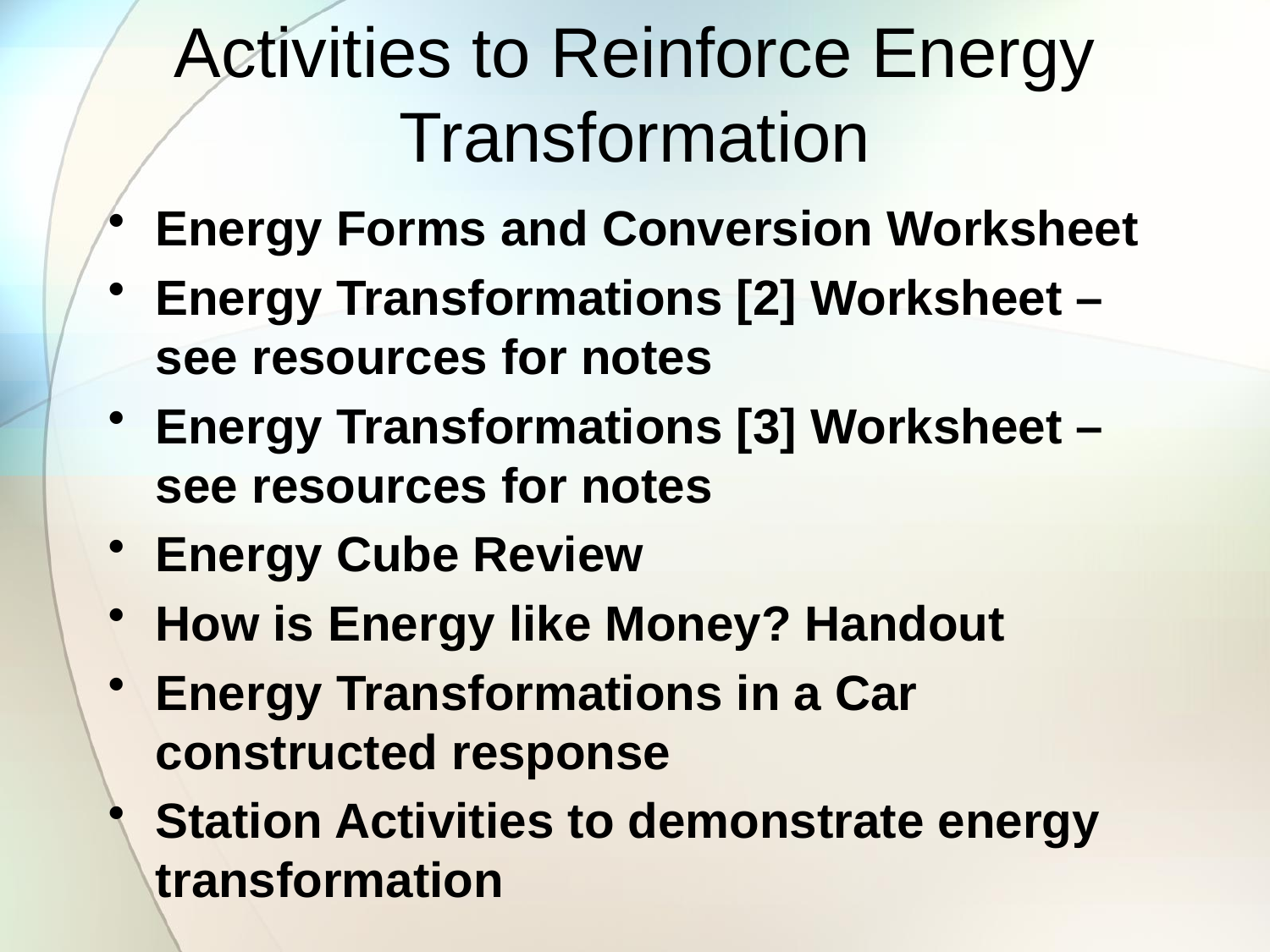

# Activities to Reinforce Energy Transformation
Energy Forms and Conversion Worksheet
Energy Transformations [2] Worksheet – see resources for notes
Energy Transformations [3] Worksheet – see resources for notes
Energy Cube Review
How is Energy like Money? Handout
Energy Transformations in a Car constructed response
Station Activities to demonstrate energy transformation